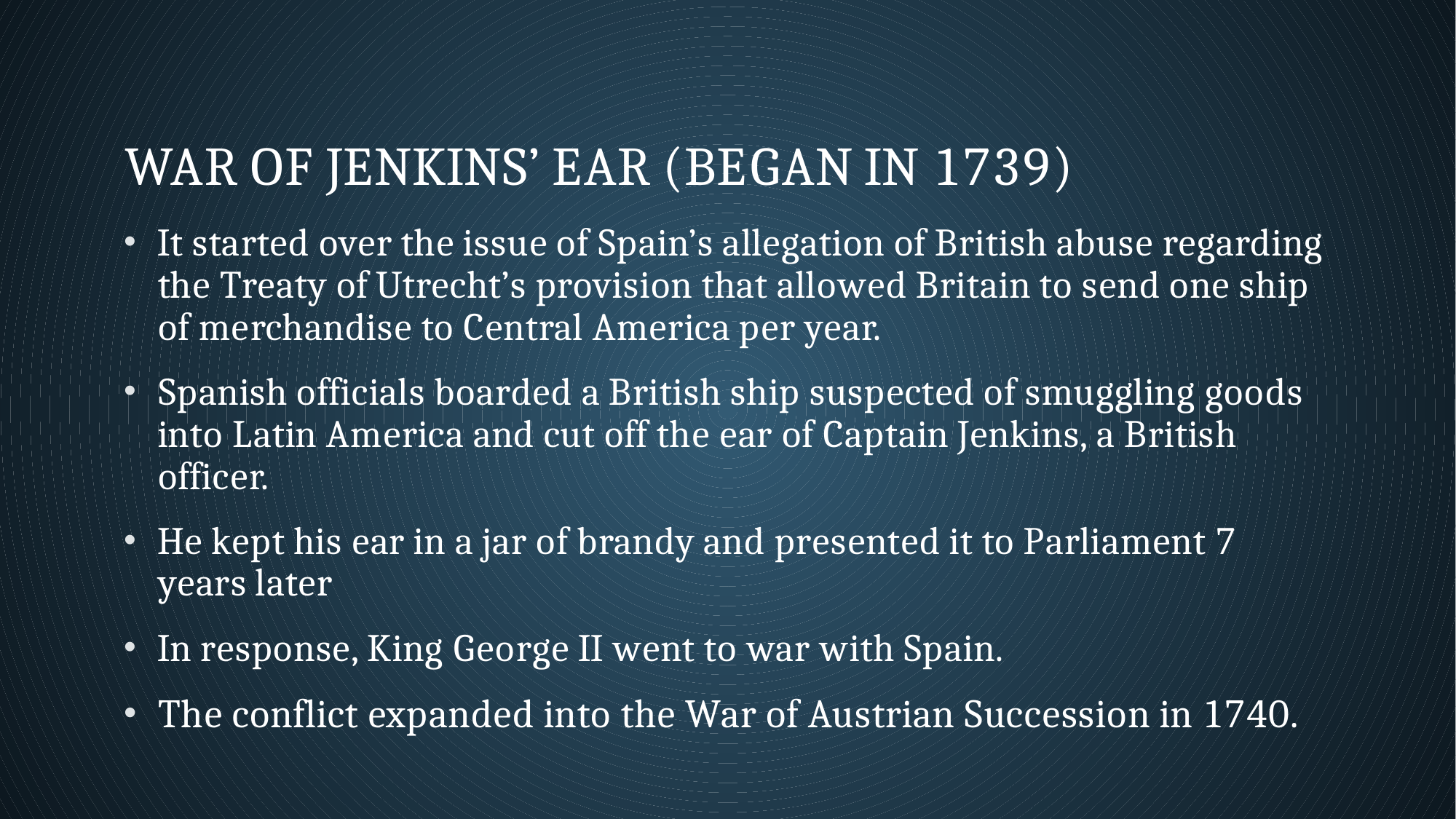

# War of Jenkins’ Ear (began in 1739)
It started over the issue of Spain’s allegation of British abuse regarding the Treaty of Utrecht’s provision that allowed Britain to send one ship of merchandise to Central America per year.
Spanish officials boarded a British ship suspected of smuggling goods into Latin America and cut off the ear of Captain Jenkins, a British officer.
He kept his ear in a jar of brandy and presented it to Parliament 7 years later
In response, King George II went to war with Spain.
The conflict expanded into the War of Austrian Succession in 1740.